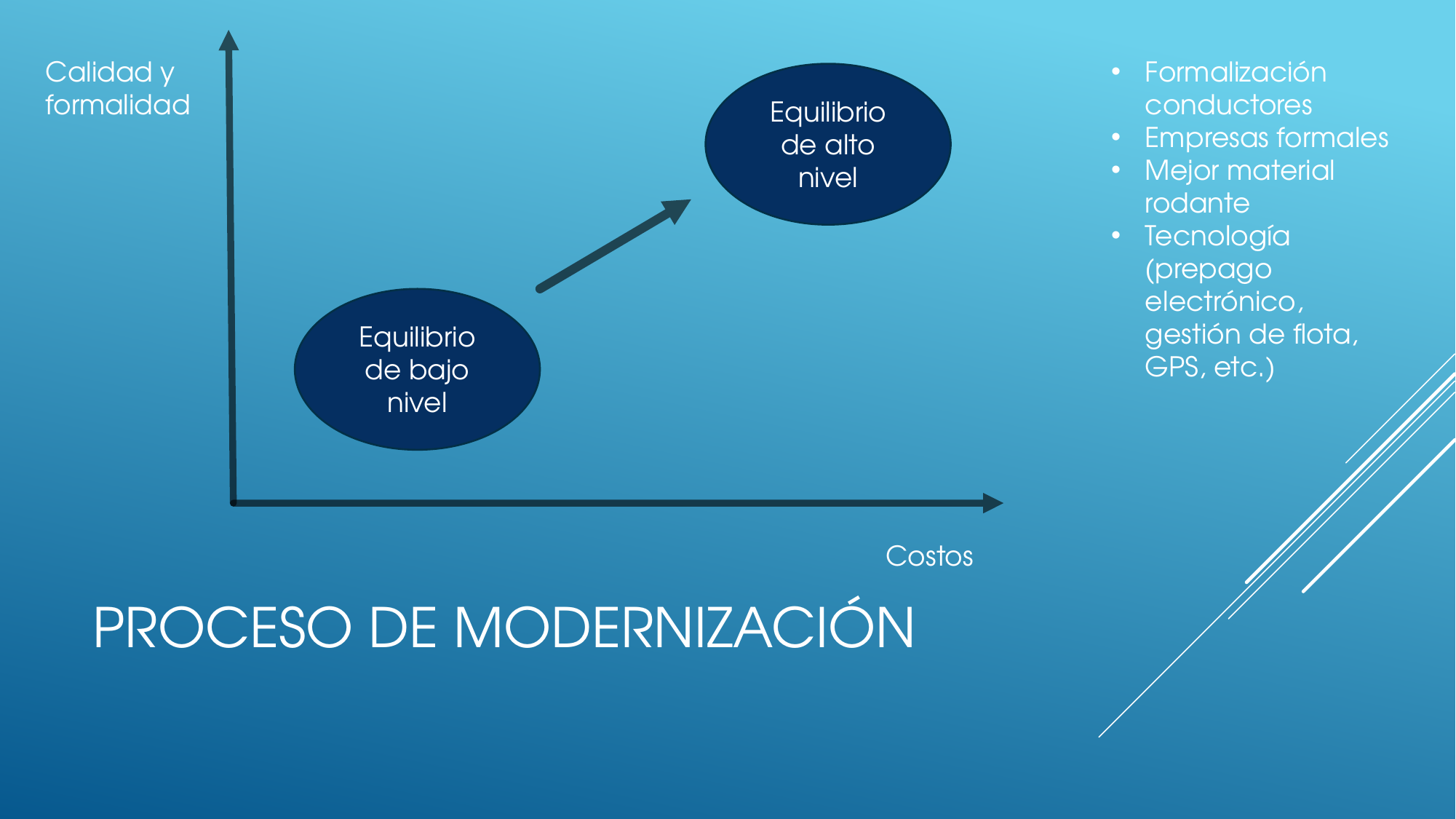

Calidad y formalidad
Formalización conductores
Empresas formales
Mejor material rodante
Tecnología (prepago electrónico, gestión de flota, GPS, etc.)

Equilibrio de alto nivel

Equilibrio de bajo nivel
Costos
# Proceso de modernización